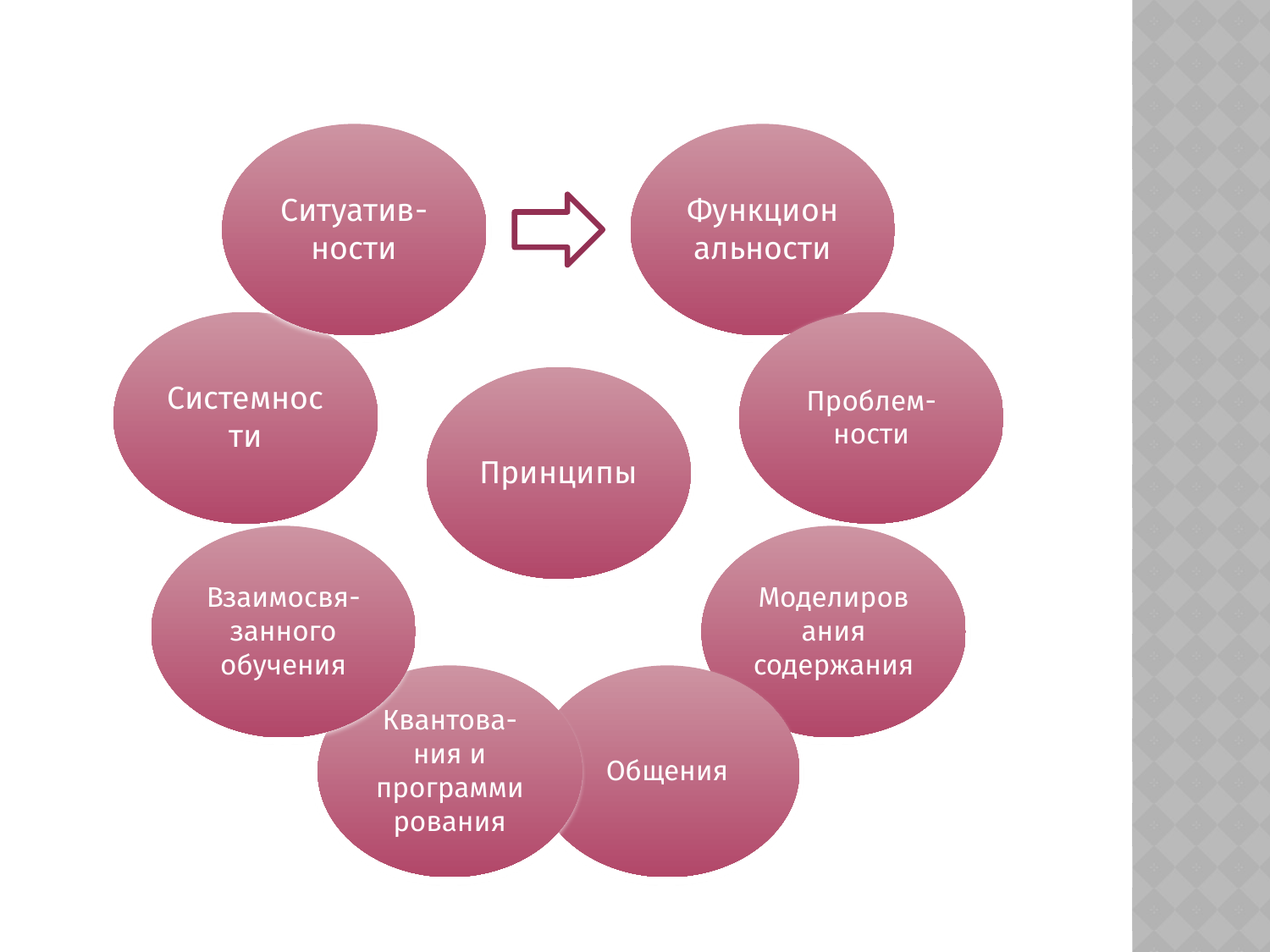

Принципы
Общения
Взаимосвя-занного обучения
Системности
Ситуатив-ности
Квантова-ния и программирования
Функциональности
Моделирования содержания
Проблем-ности